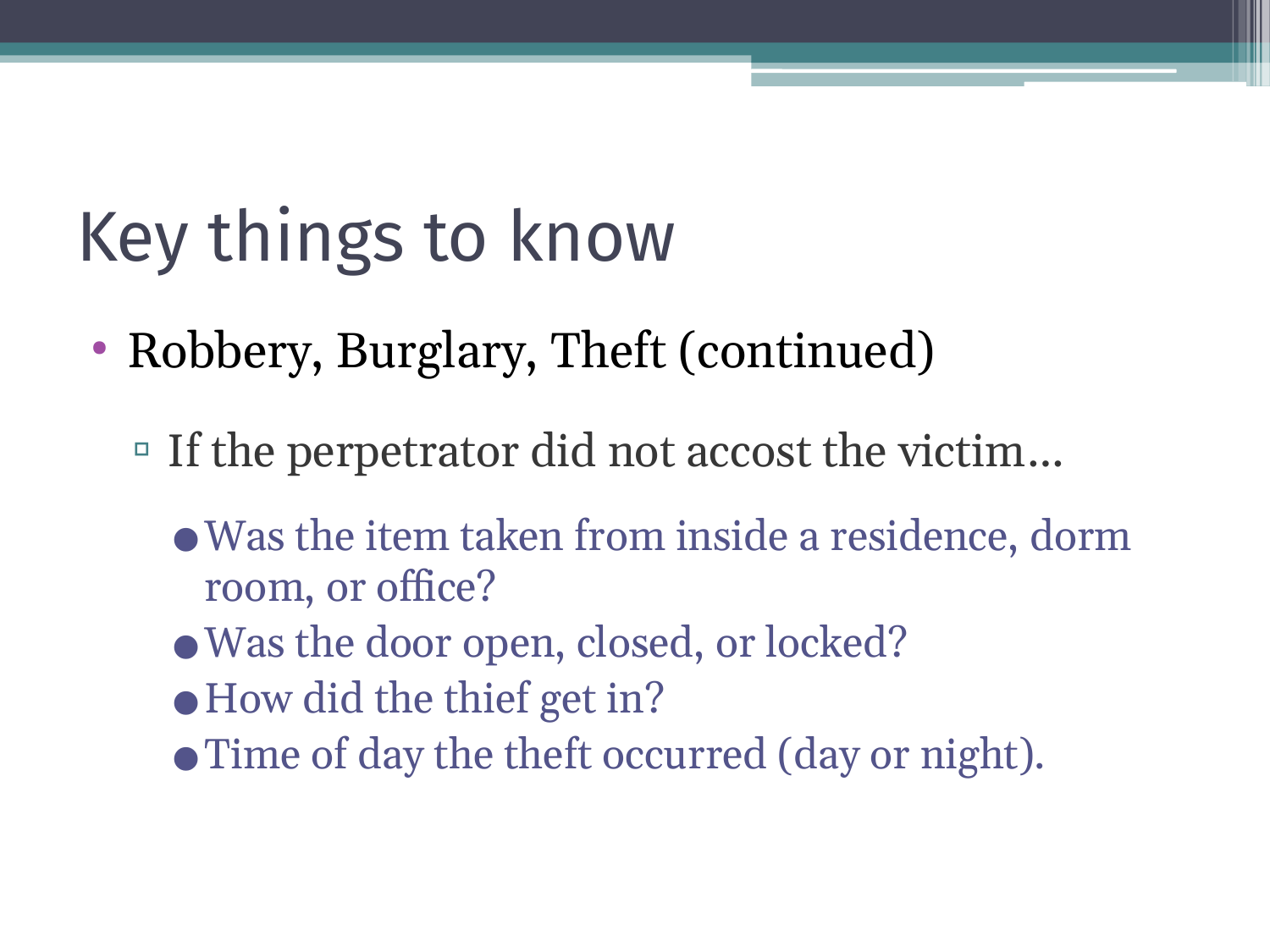

# Key things to know
Robbery, Burglary, Theft (continued)

If the perpetrator did not accost the victim…

Was the item taken from inside a residence, dorm room, or office?
Was the door open, closed, or locked?
How did the thief get in?
Time of day the theft occurred (day or night).